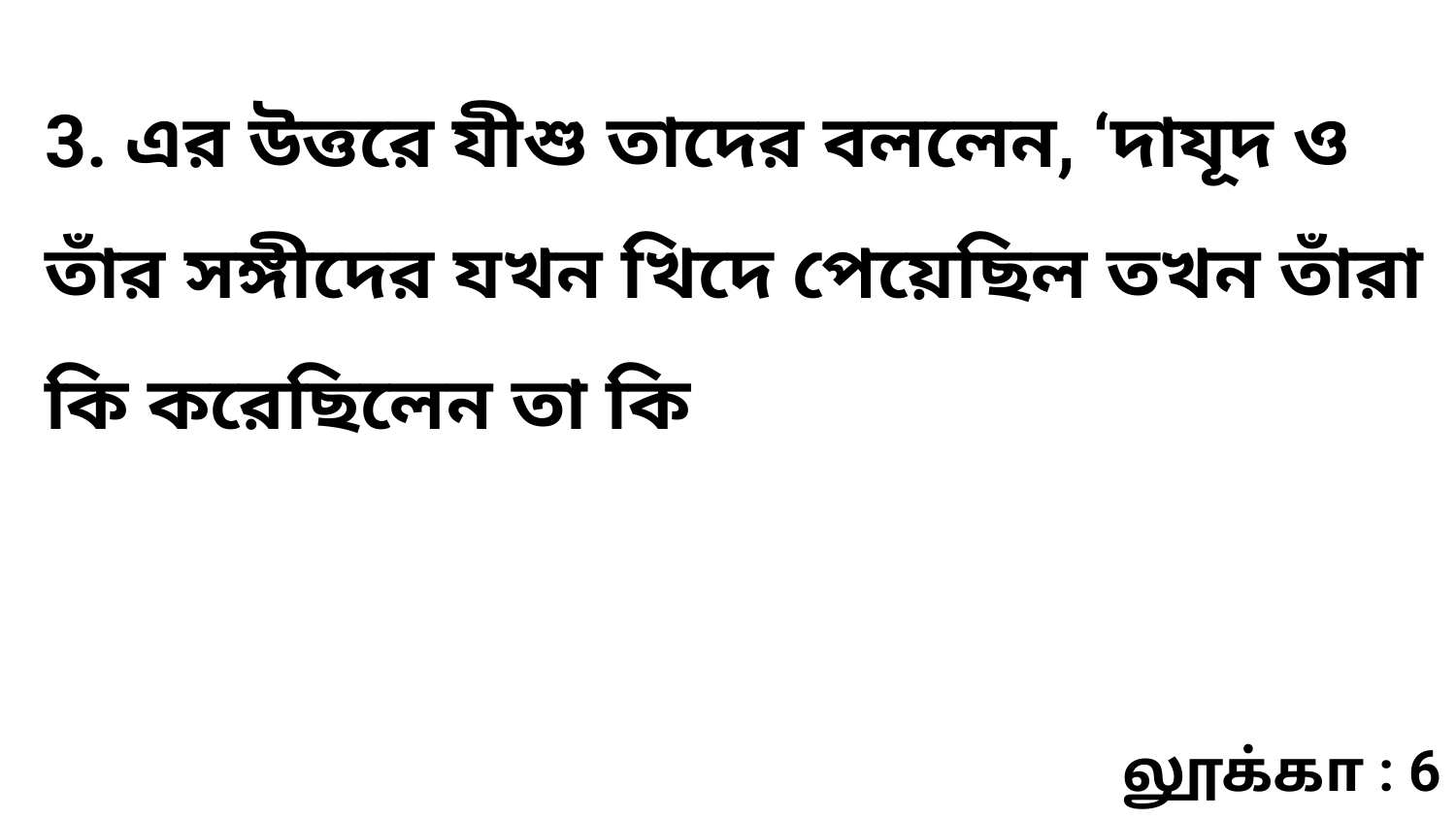

3. এর উত্তরে যীশু তাদের বললেন, ‘দাযূদ ও তাঁর সঙ্গীদের যখন খিদে পেয়েছিল তখন তাঁরা কি করেছিলেন তা কি
லூக்கா : 6